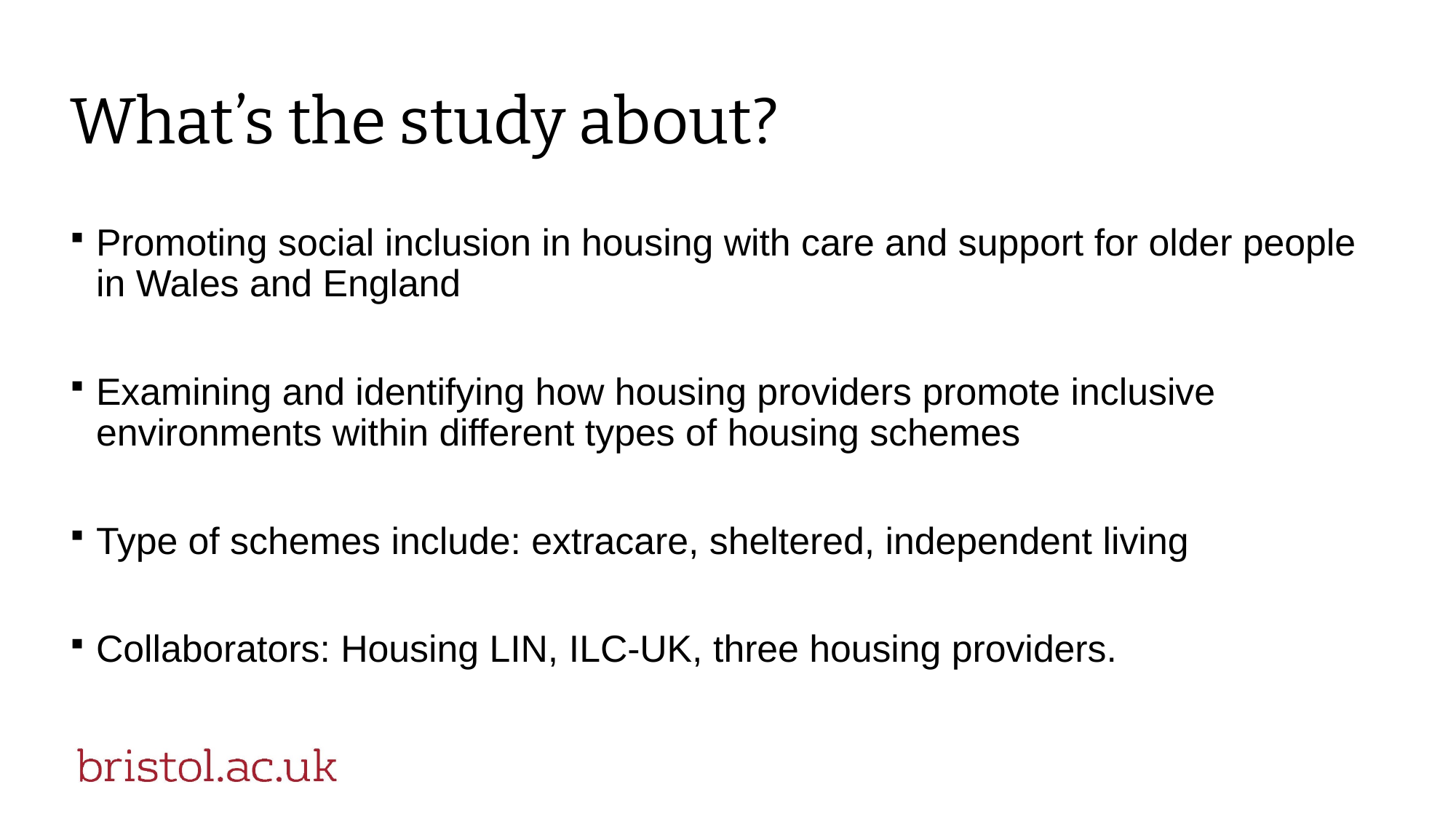

# What’s the study about?
Promoting social inclusion in housing with care and support for older people in Wales and England

Examining and identifying how housing providers promote inclusive environments within different types of housing schemes

Type of schemes include: extracare, sheltered, independent living

Collaborators: Housing LIN, ILC-UK, three housing providers.